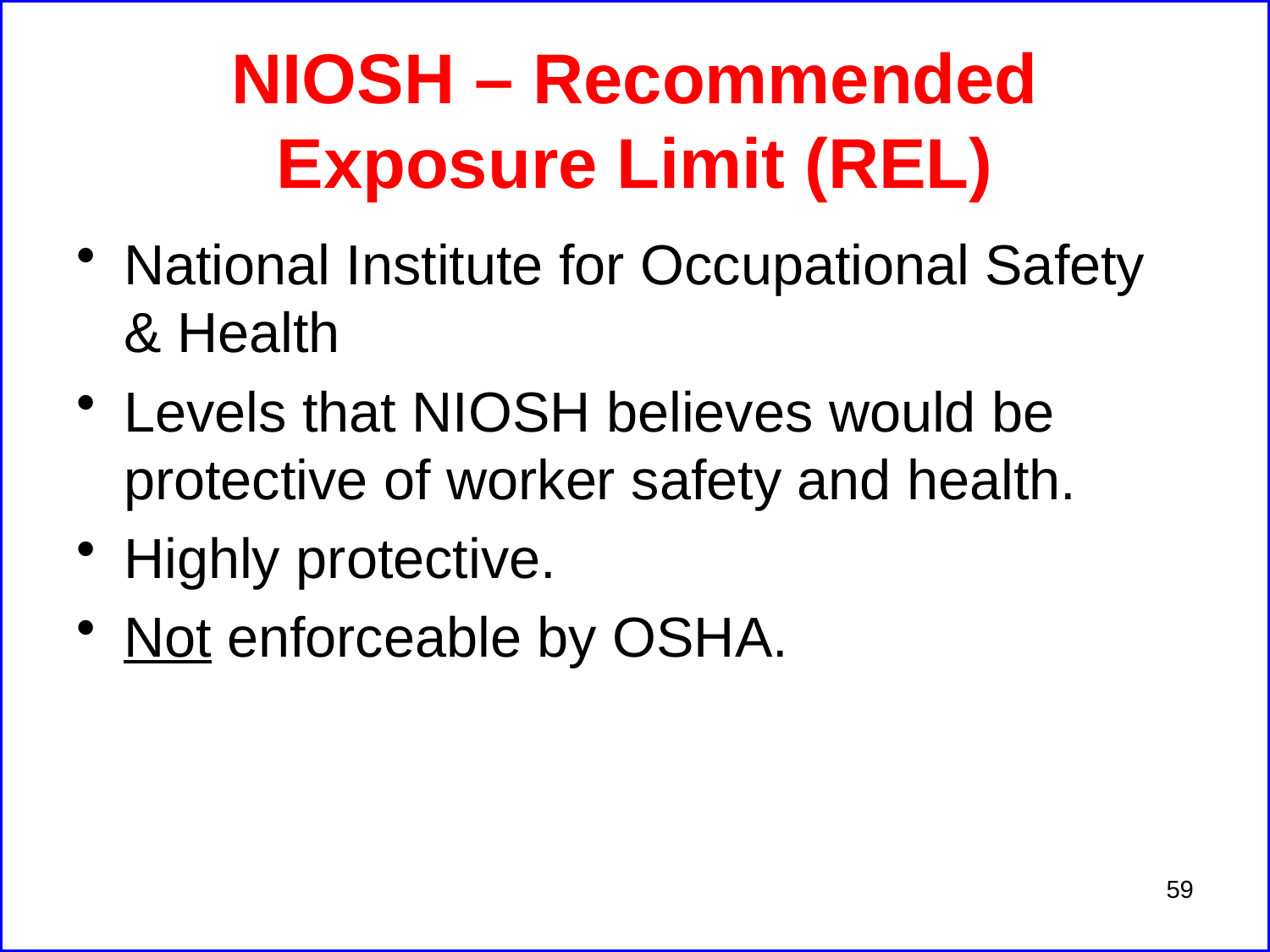

# NIOSH – Recommended Exposure Limit (REL)
National Institute for Occupational Safety & Health
Levels that NIOSH believes would be protective of worker safety and health.
Highly protective.
Not enforceable by OSHA.

59